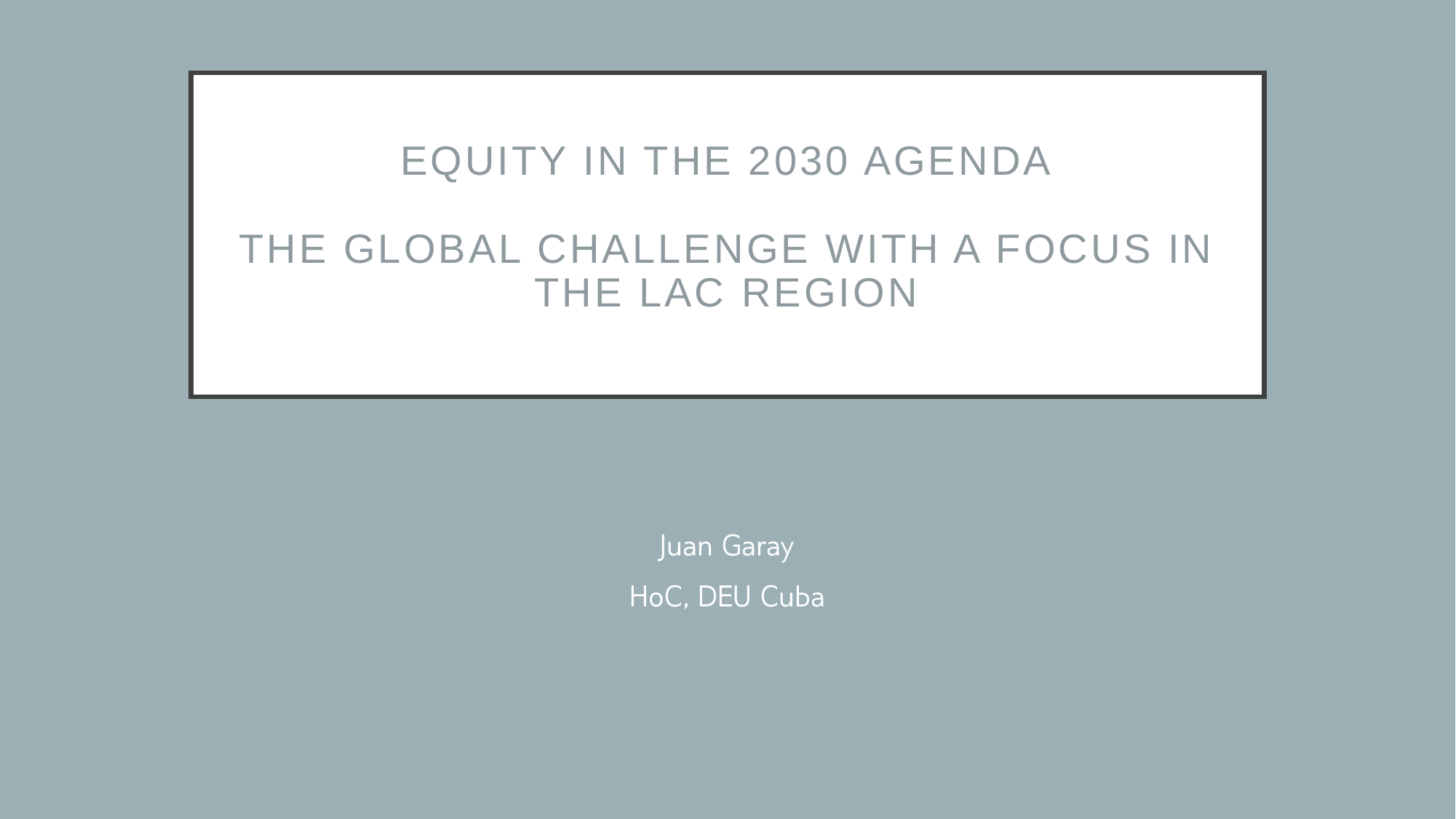

# Equity in the 2030 agenda The global challenge with a focus in the LAC region
Juan Garay
HoC, DEU Cuba